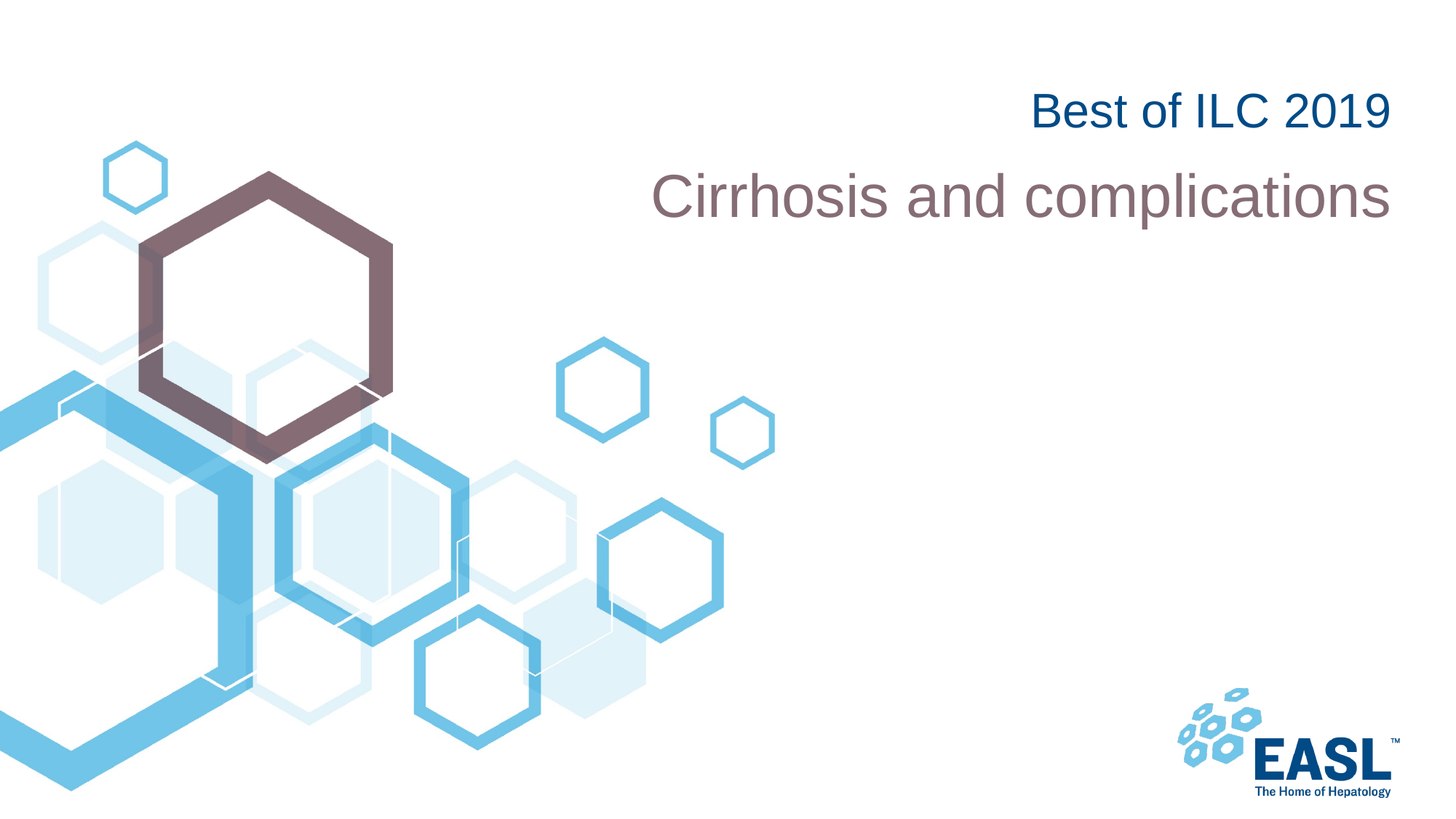

# Best of ILC 2019
Cirrhosis and complications